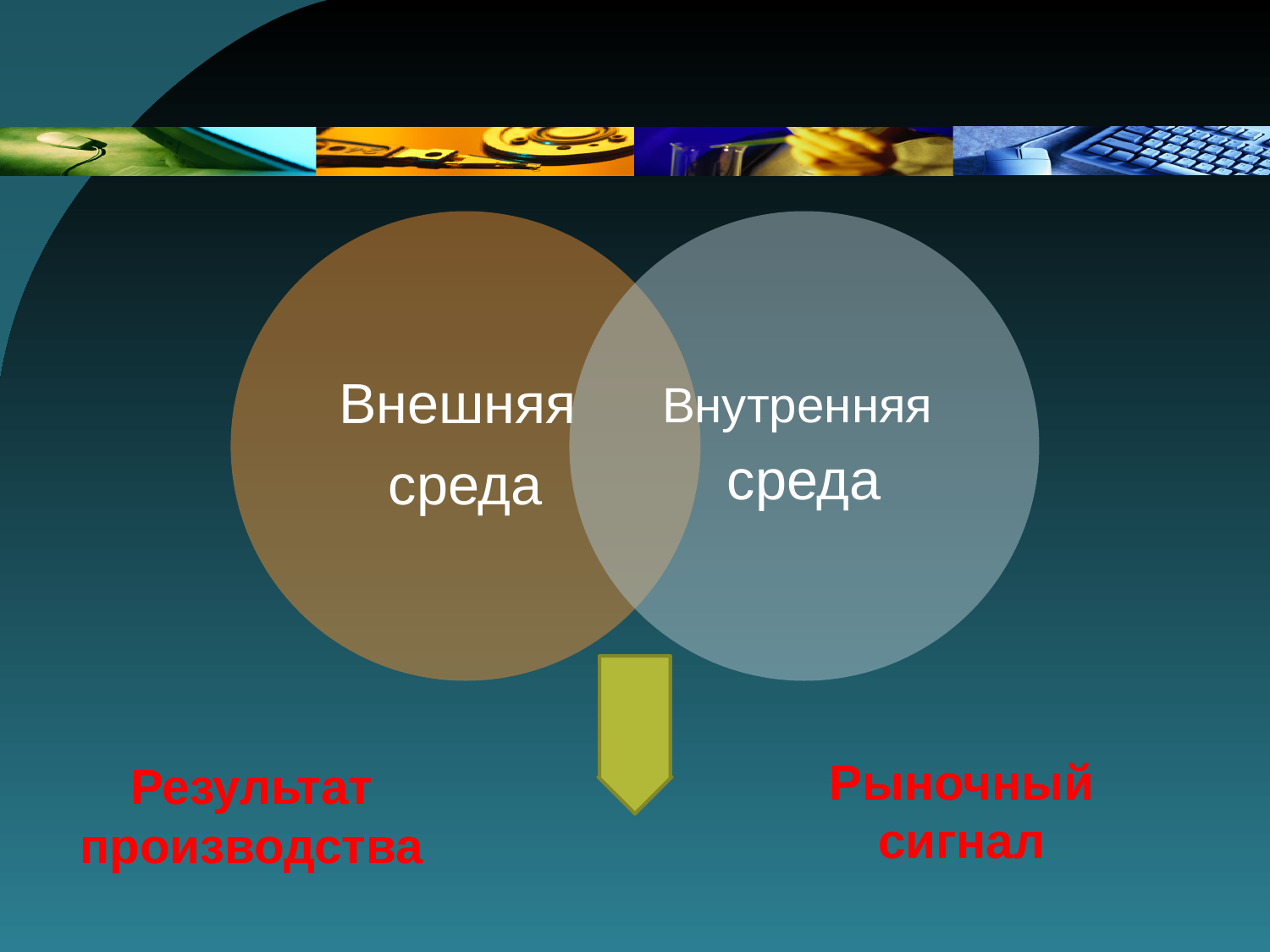

Внешняя
среда
Внутренняя
среда

Рыночный сигнал
Результат производства